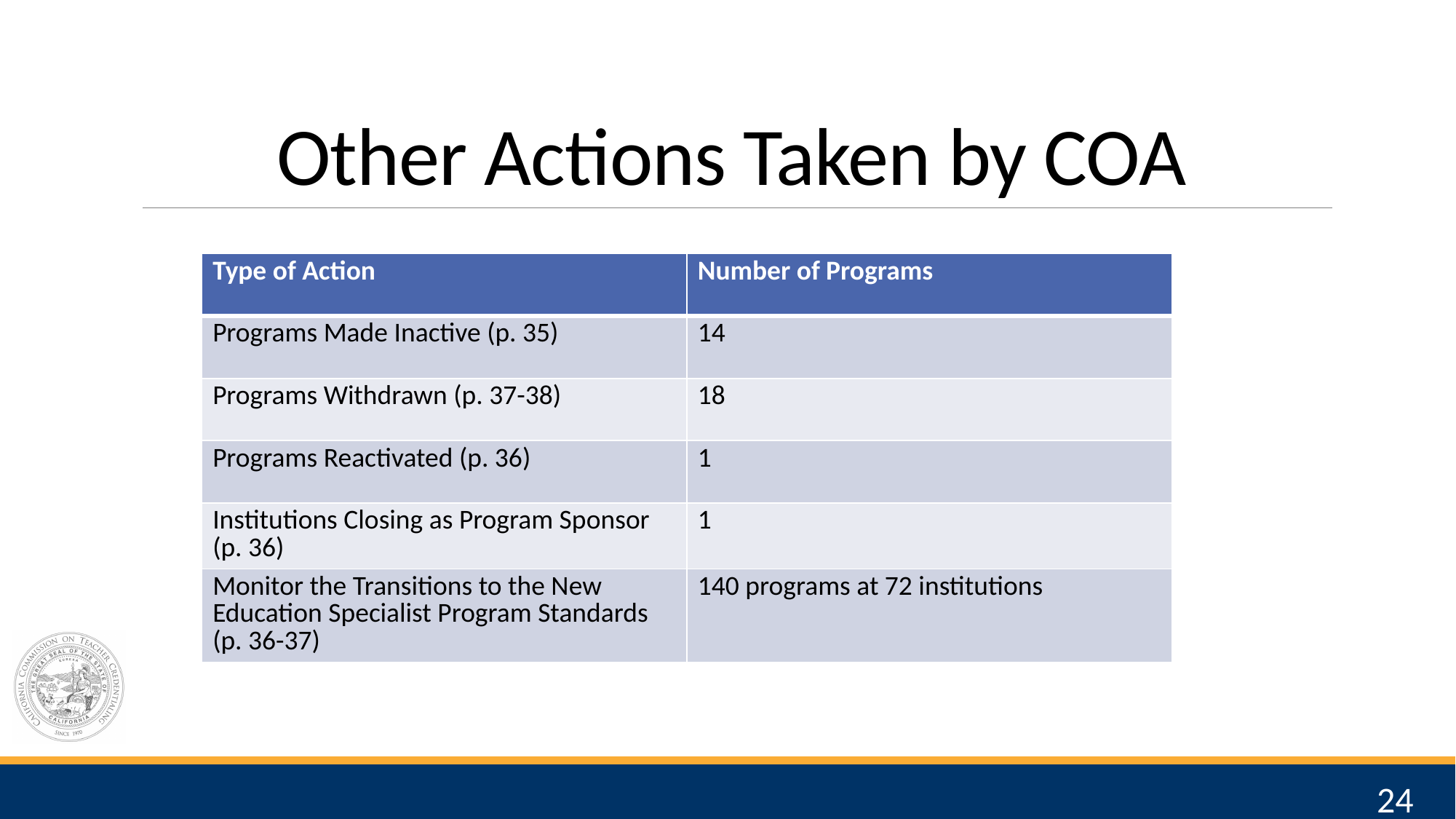

# Other Actions Taken by COA

| Type of Action | Number of Programs |
| --- | --- |
| Programs Made Inactive (p. 35) | 14 |
| Programs Withdrawn (p. 37-38) | 18 |
| Programs Reactivated (p. 36) | 1 |
| Institutions Closing as Program Sponsor (p. 36) | 1 |
| Monitor the Transitions to the New Education Specialist Program Standards (p. 36-37) | 140 programs at 72 institutions |
24